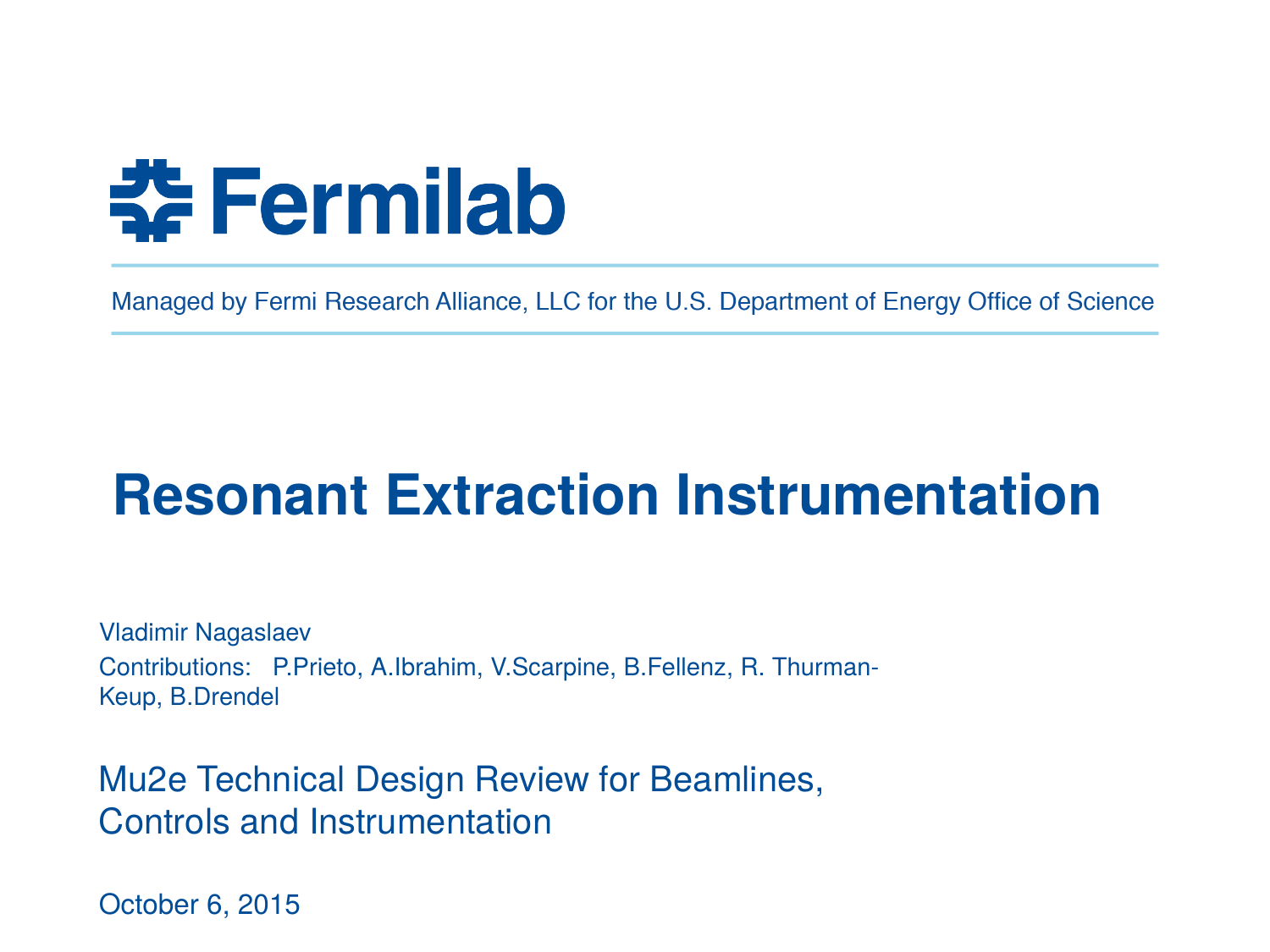

# Resonant Extraction Instrumentation
Vladimir Nagaslaev
Contributions:   P.Prieto, A.Ibrahim, V.Scarpine, B.Fellenz, R. Thurman-Keup, B.Drendel

Mu2e Technical Design Review for Beamlines, Controls and Instrumentation

October 6, 2015